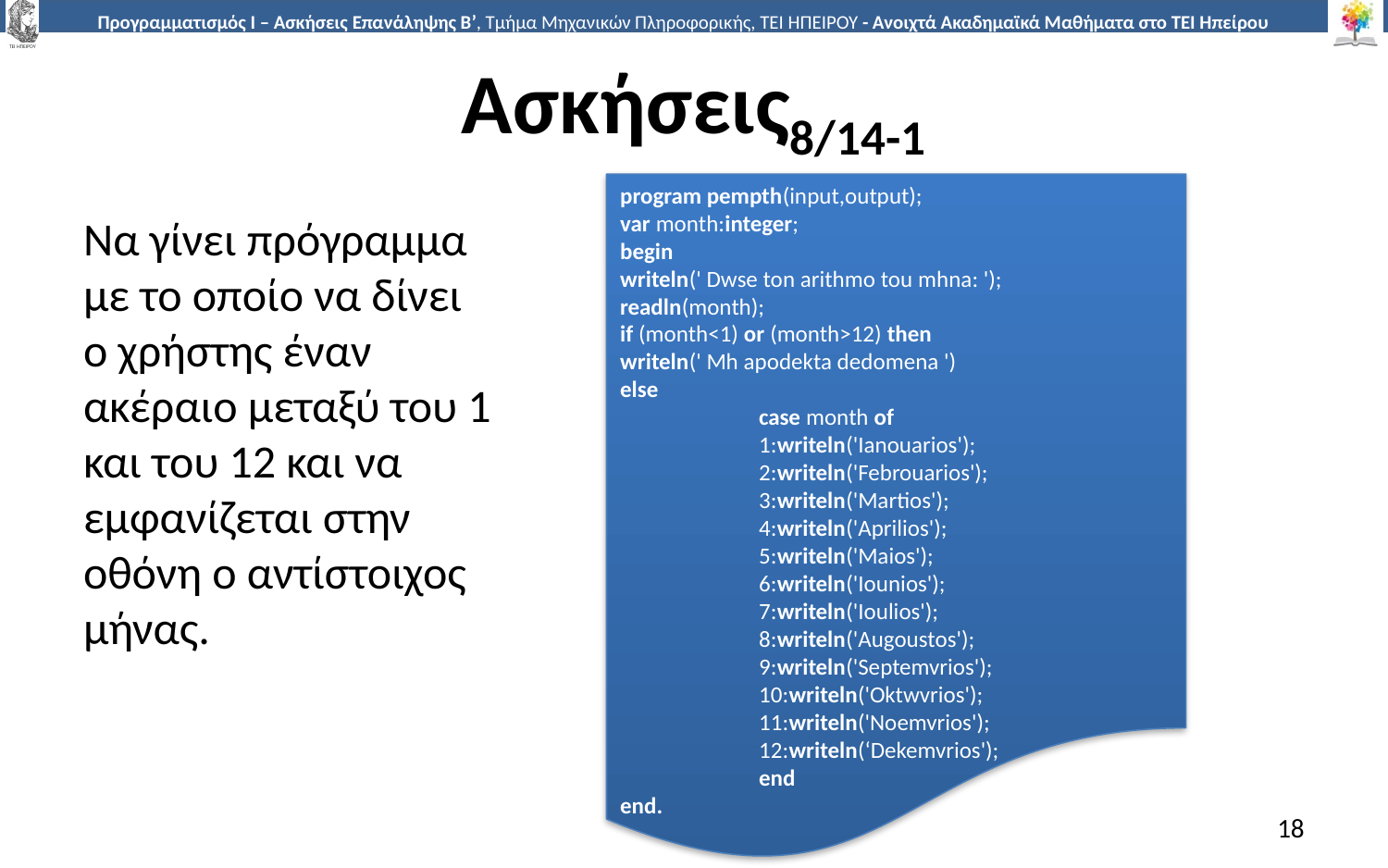

# Ασκήσεις8/14-1
program pempth(input,output);
var month:integer;
begin
writeln(' Dwse ton arithmo tou mhna: ');
readln(month);
if (month<1) or (month>12) then
writeln(' Mh apodekta dedomena ')
else
	case month of
	1:writeln('Ianouarios');
	2:writeln('Febrouarios');
	3:writeln('Martios');
	4:writeln('Aprilios');
	5:writeln('Maios');
	6:writeln('Iounios');
	7:writeln('Ioulios');
	8:writeln('Augoustos');
	9:writeln('Septemvrios');
	10:writeln('Oktwvrios');
               	11:writeln('Noemvrios');
	12:writeln(‘Dekemvrios');
	end
end.
Να γίνει πρόγραμμα με το οποίο να δίνει ο χρήστης έναν ακέραιο μεταξύ του 1 και του 12 και να εμφανίζεται στην οθόνη ο αντίστοιχος μήνας.
18